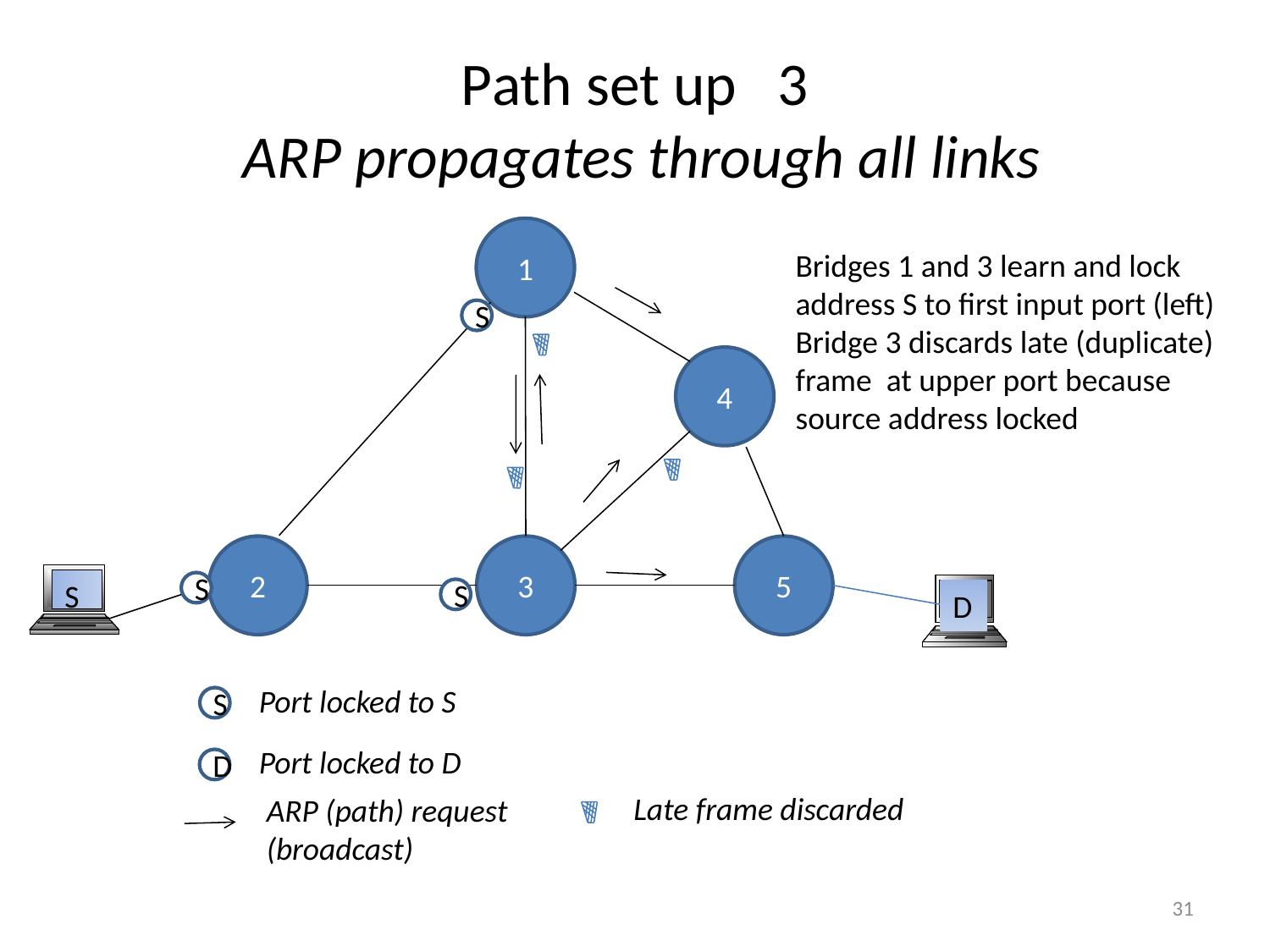

# Path set up   3 ARP propagates through all links
1
Bridges 1 and 3 learn and lock  address S to first input port (left)
Bridge 3 discards late (duplicate) frame  at upper port because source address locked
S
4
2
3
5

S

S

S
D
Port locked to S
S
Port locked to D
D
Late frame discarded
ARP (path) request (broadcast)
31